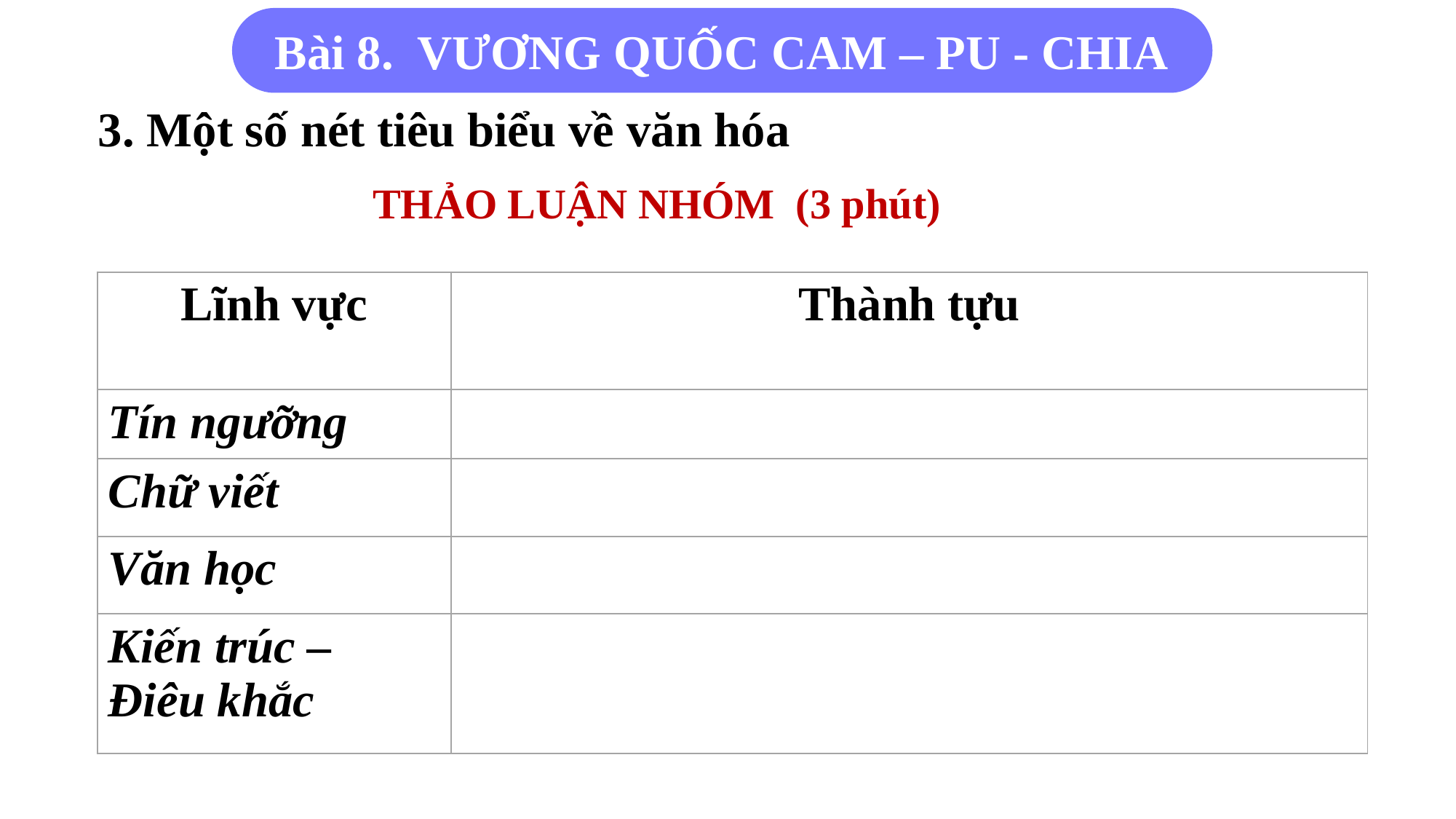

Bài 8.  VƯƠNG QUỐC CAM – PU - CHIA
    3. Một số nét tiêu biểu về văn hóa
THẢO LUẬN NHÓM  (3 phút)
| Lĩnh vực | Thành tựu |
| --- | --- |
| Tín ngưỡng |  |
| Chữ viết |  |
| Văn học |  |
| Kiến trúc – Điêu khắc |  |